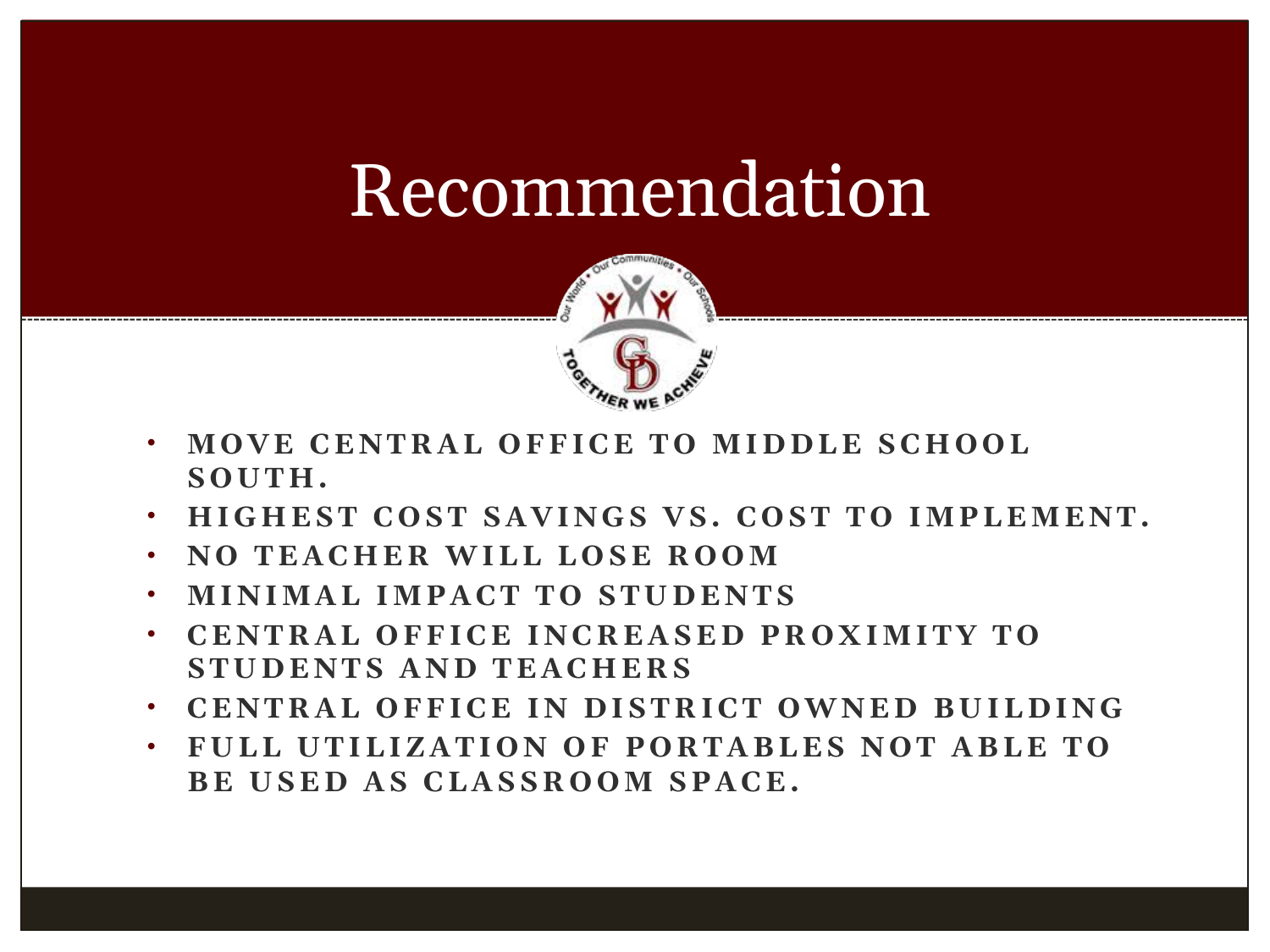

# Recommendation
Move central office to Middle School south.
Highest cost savings vs. cost to implement.
No teacher will lose room
Minimal impact to students
Central office increased proximity to students and teachers
Central office in district owned building
Full utilization of portables not able to be used as classroom space.